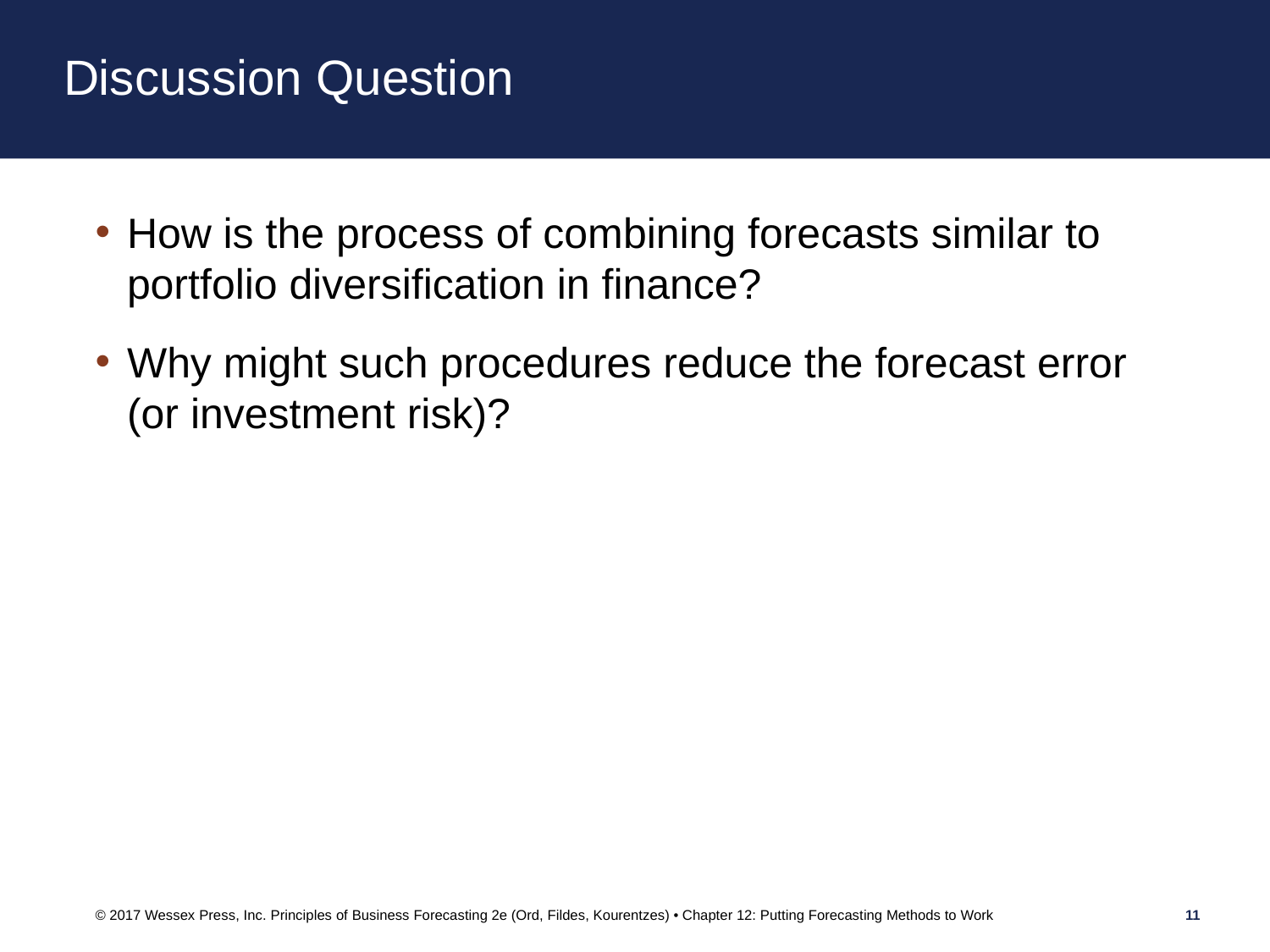

# Discussion Question
How is the process of combining forecasts similar to portfolio diversification in finance?
Why might such procedures reduce the forecast error (or investment risk)?
© 2017 Wessex Press, Inc. Principles of Business Forecasting 2e (Ord, Fildes, Kourentzes) • Chapter 12: Putting Forecasting Methods to Work
11